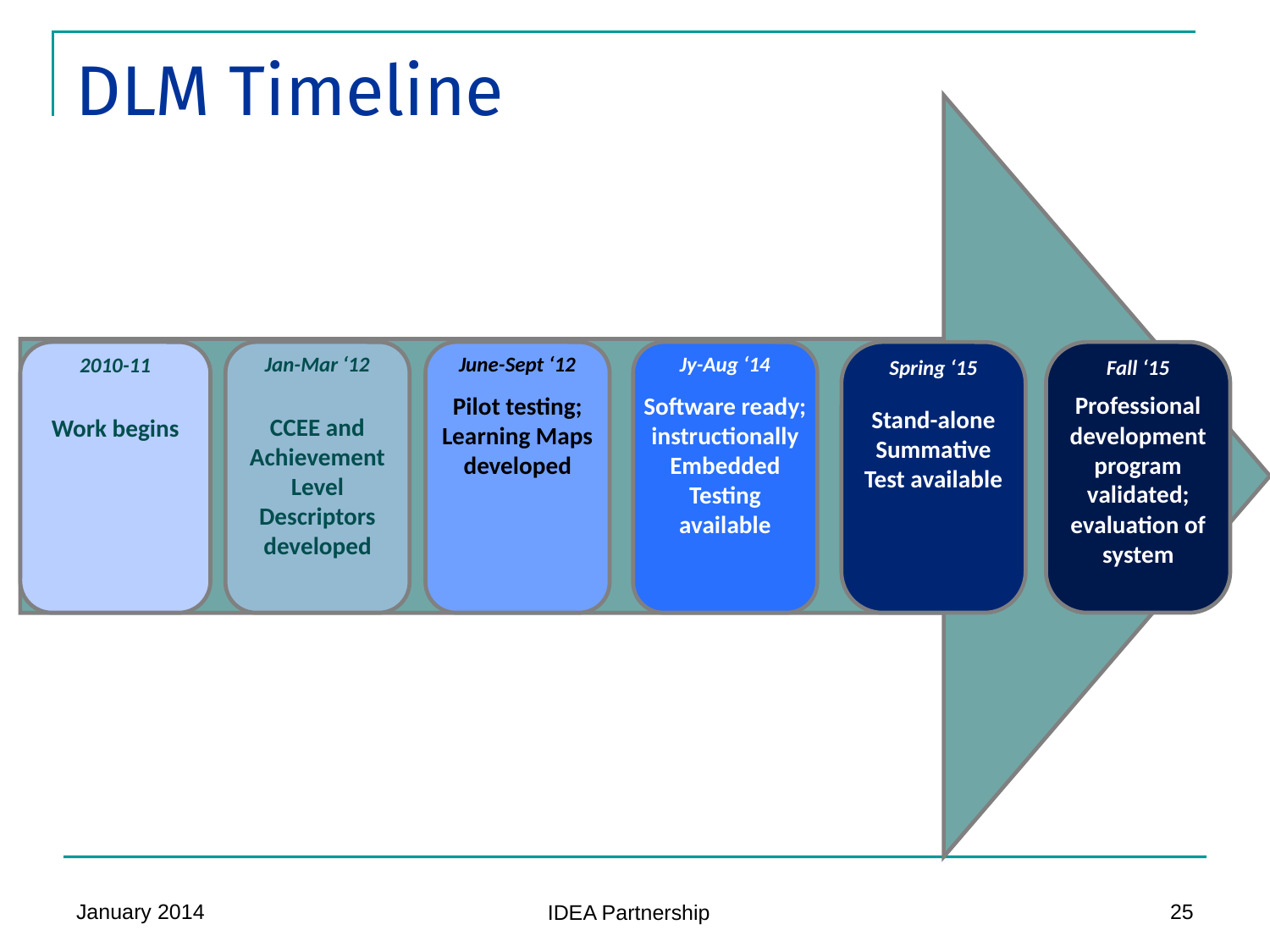

DLM Timeline

2010-11

Work begins
Jan-Mar ‘12

CCEE and Achievement Level Descriptors developed

June-Sept ‘12
Pilot testing; Learning Maps developed
Jy-Aug ‘14
Software ready; instructionally Embedded Testing available
Spring ‘15
Stand-alone Summative Test available

Fall ‘15
Professional development program validated; evaluation of system
January 2014
25
IDEA Partnership